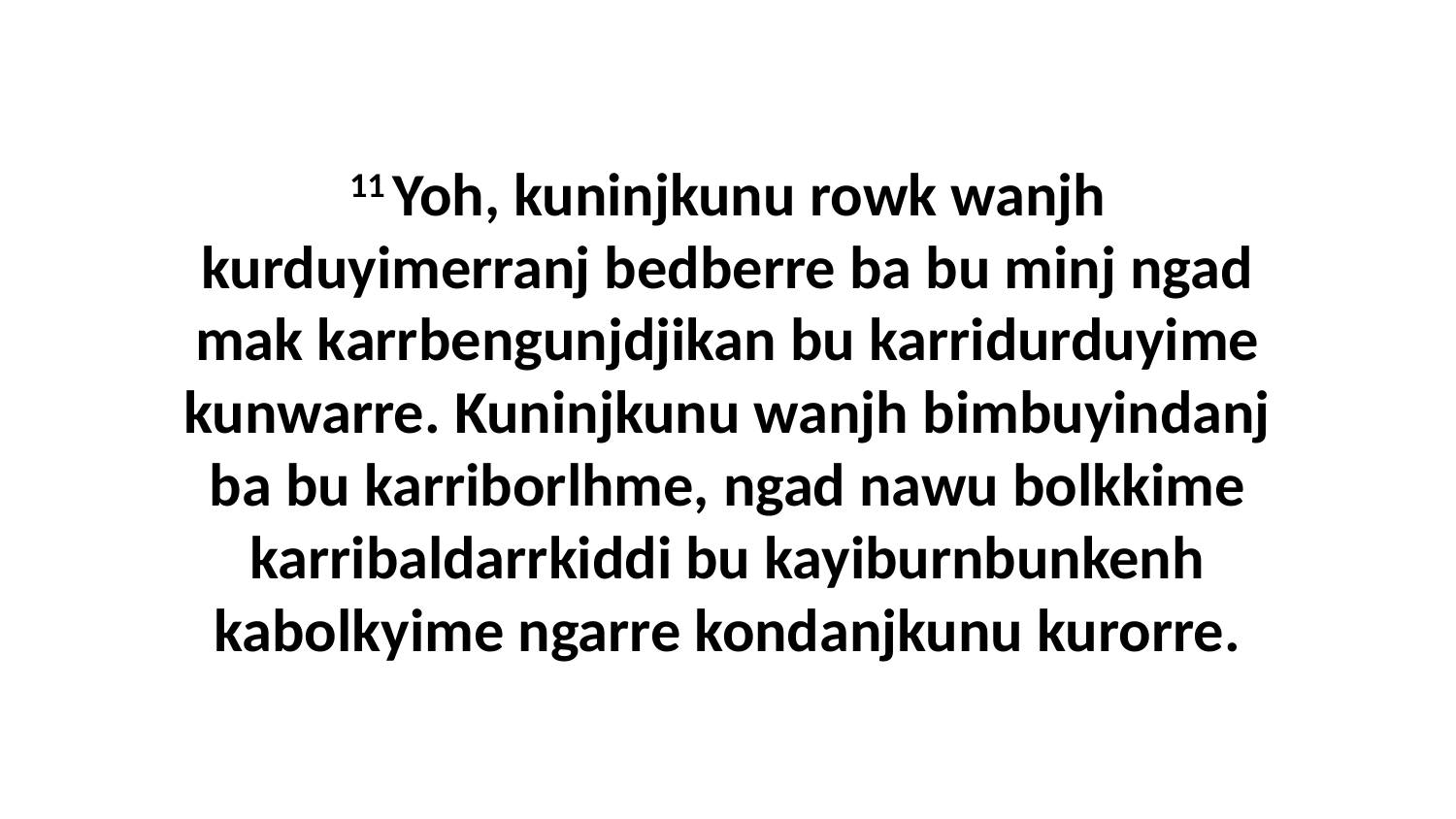

11 Yoh, kuninjkunu rowk wanjh kurduyimerranj bedberre ba bu minj ngad mak karrbengunjdjikan bu karridurduyime kunwarre. Kuninjkunu wanjh bimbuyindanj ba bu karriborlhme, ngad nawu bolkkime karribaldarrkiddi bu kayiburnbunkenh kabolkyime ngarre kondanjkunu kurorre.